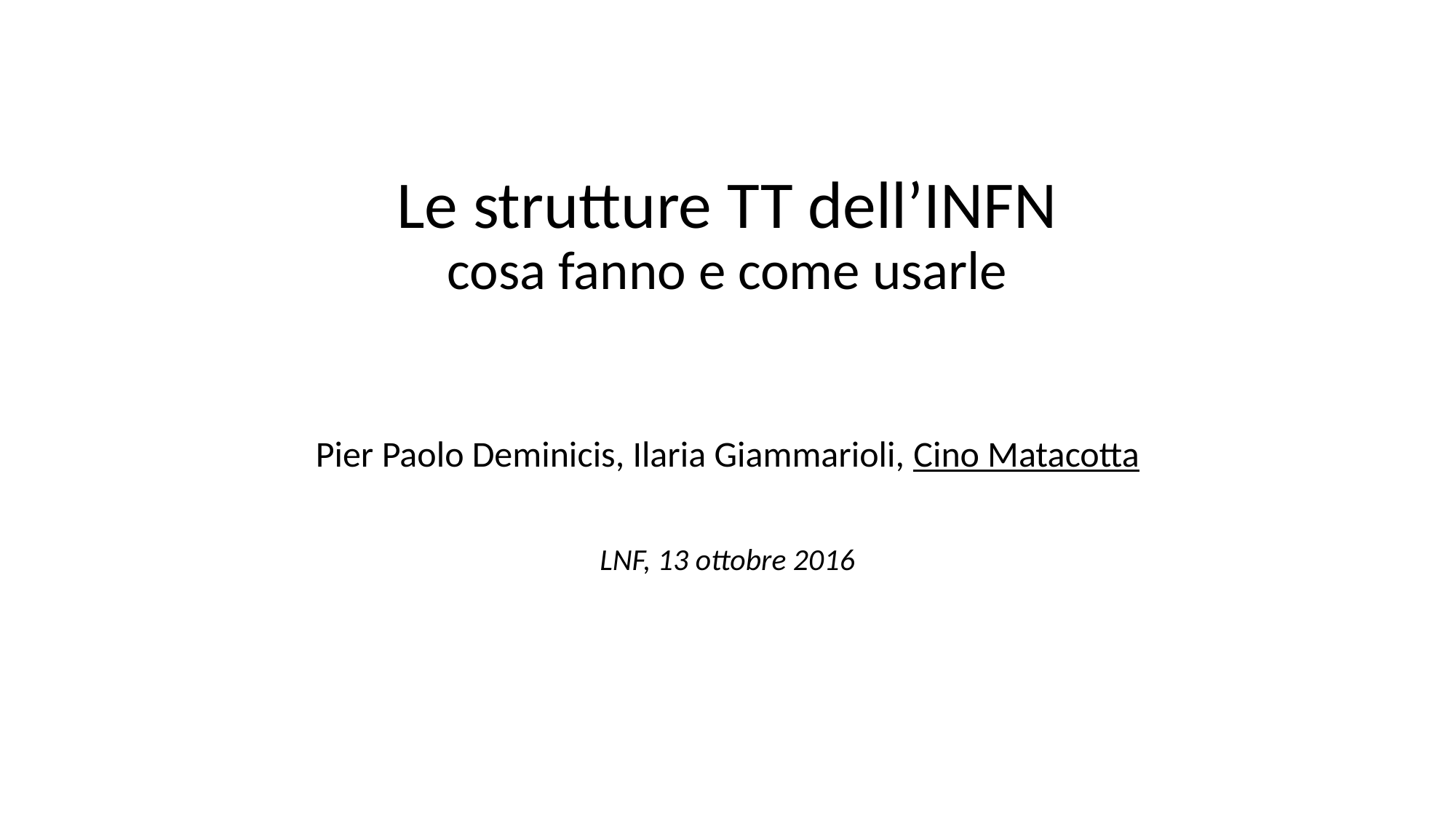

# Le strutture TT dell’INFN cosa fanno e come usarle
Pier Paolo Deminicis, Ilaria Giammarioli, Cino Matacotta

LNF, 13 ottobre 2016